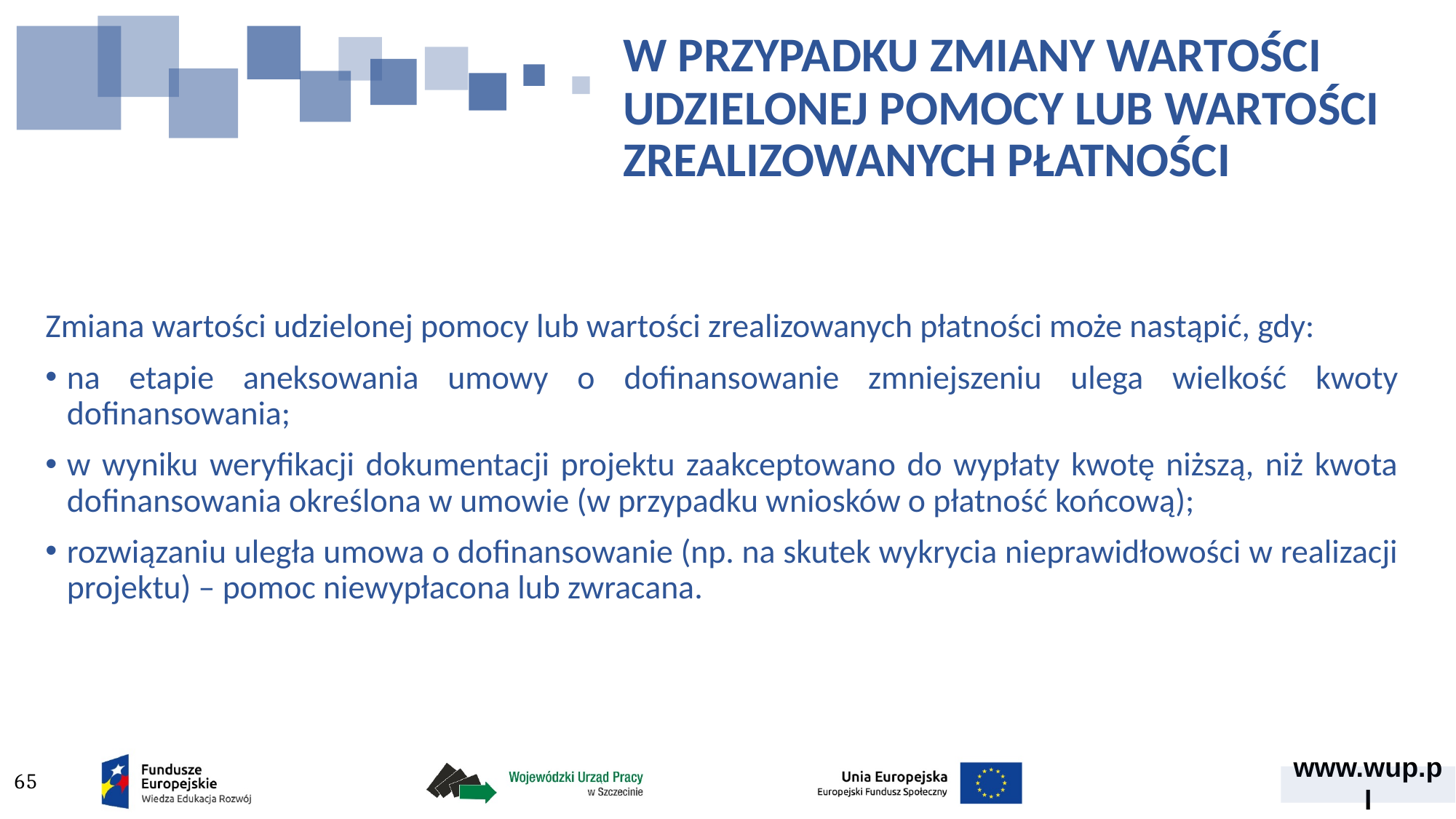

W PRZYPADKU ZMIANY WARTOŚCI UDZIELONEJ POMOCY LUB WARTOŚCI ZREALIZOWANYCH PŁATNOŚCI
Zmiana wartości udzielonej pomocy lub wartości zrealizowanych płatności może nastąpić, gdy:
na etapie aneksowania umowy o dofinansowanie zmniejszeniu ulega wielkość kwoty dofinansowania;
w wyniku weryfikacji dokumentacji projektu zaakceptowano do wypłaty kwotę niższą, niż kwota dofinansowania określona w umowie (w przypadku wniosków o płatność końcową);
rozwiązaniu uległa umowa o dofinansowanie (np. na skutek wykrycia nieprawidłowości w realizacji projektu) – pomoc niewypłacona lub zwracana.
65